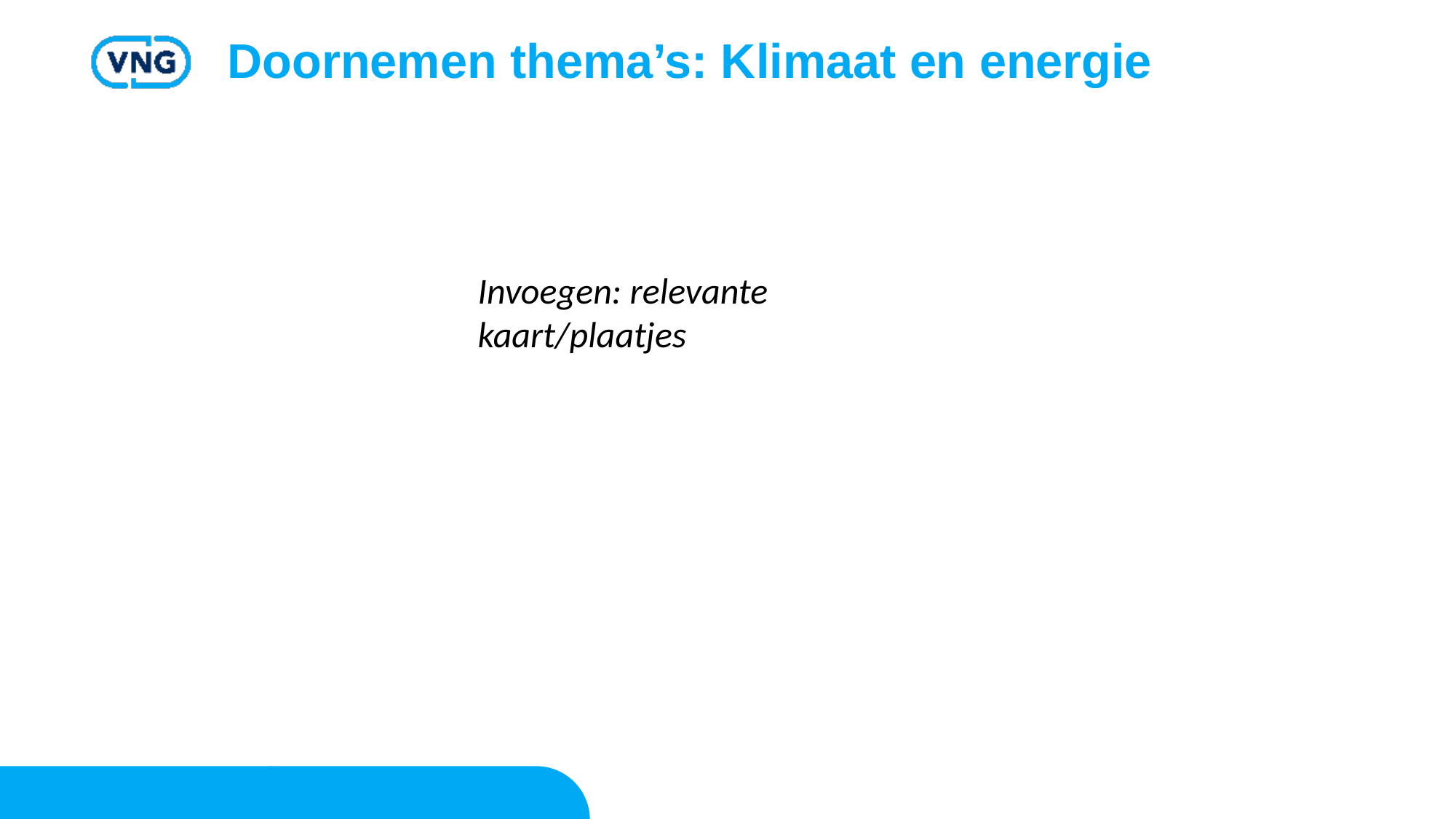

# Doornemen thema’s: Klimaat en energie

Invoegen: relevante kaart/plaatjes